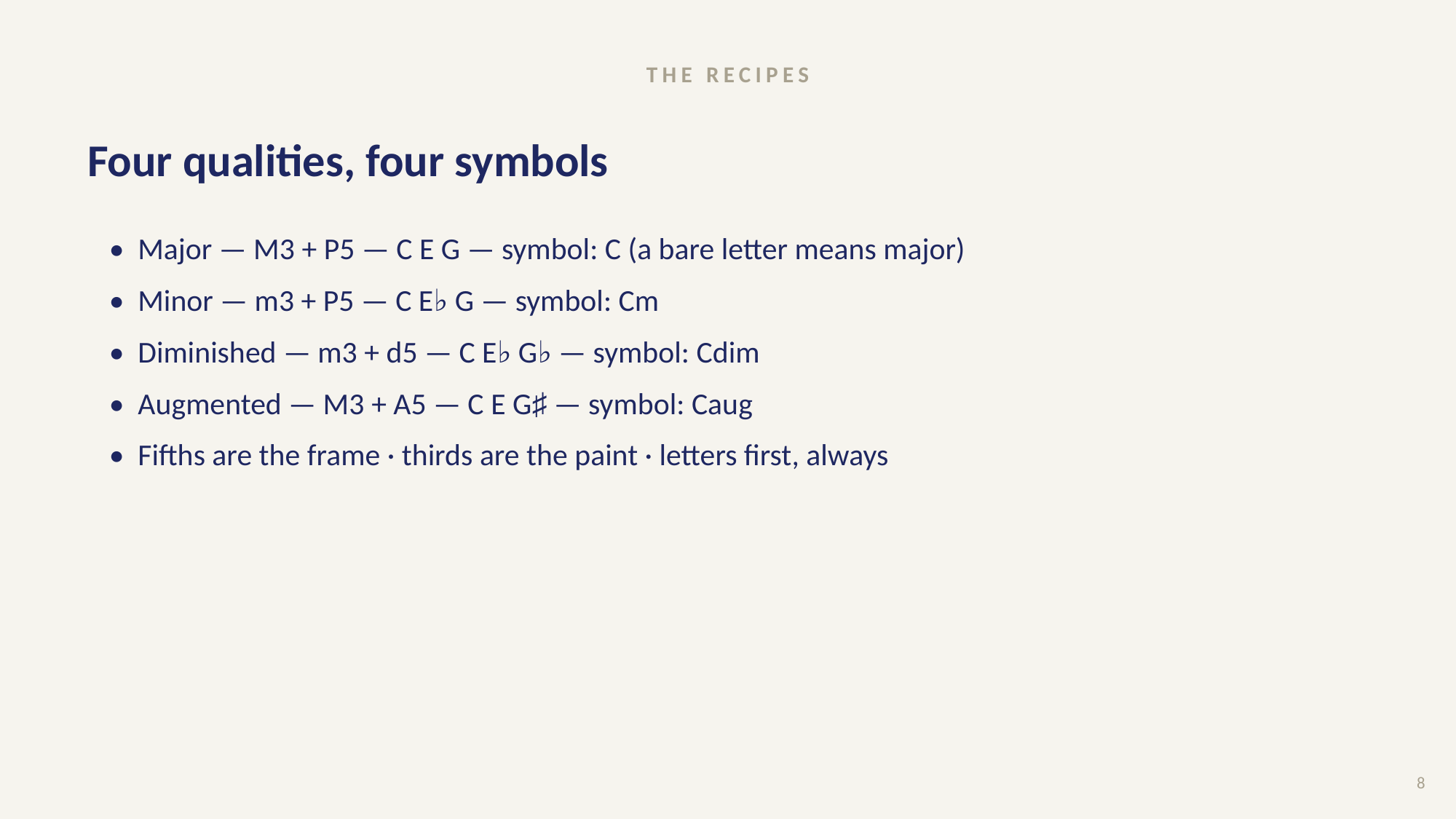

THE RECIPES
# Four qualities, four symbols
•  Major — M3 + P5 — C E G — symbol: C (a bare letter means major)
•  Minor — m3 + P5 — C E♭ G — symbol: Cm
•  Diminished — m3 + d5 — C E♭ G♭ — symbol: Cdim
•  Augmented — M3 + A5 — C E G♯ — symbol: Caug
•  Fifths are the frame · thirds are the paint · letters first, always
8